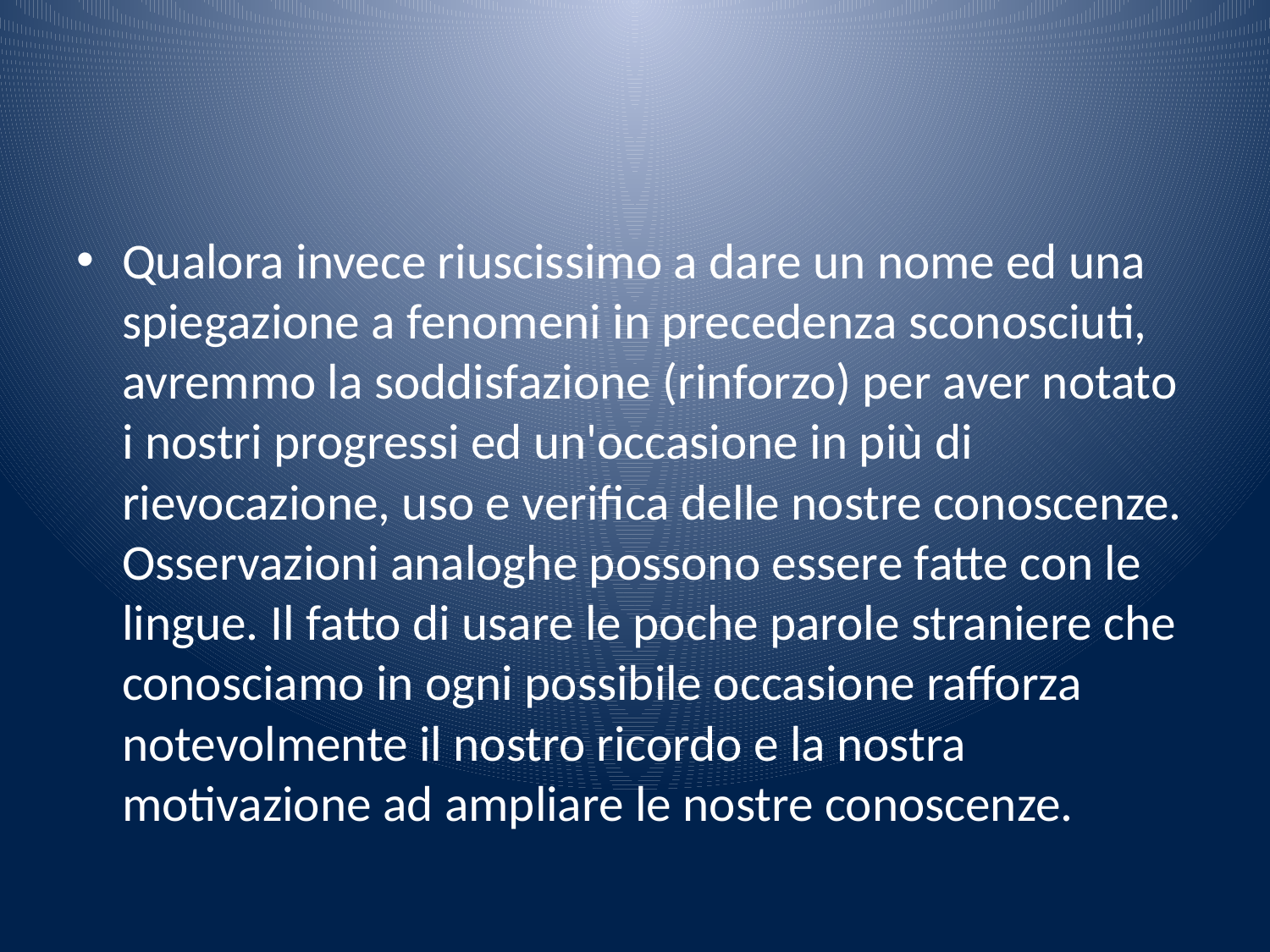

#
Qualora invece riuscissimo a dare un nome ed una spiegazione a fenomeni in precedenza sconosciuti, avremmo la soddisfazione (rinforzo) per aver notato i nostri progressi ed un'occasione in più di rievocazione, uso e verifica delle nostre conoscenze. Osservazioni analoghe possono essere fatte con le lingue. Il fatto di usare le poche parole straniere che conosciamo in ogni possibile occasione rafforza notevolmente il nostro ricordo e la nostra motivazione ad ampliare le nostre conoscenze.